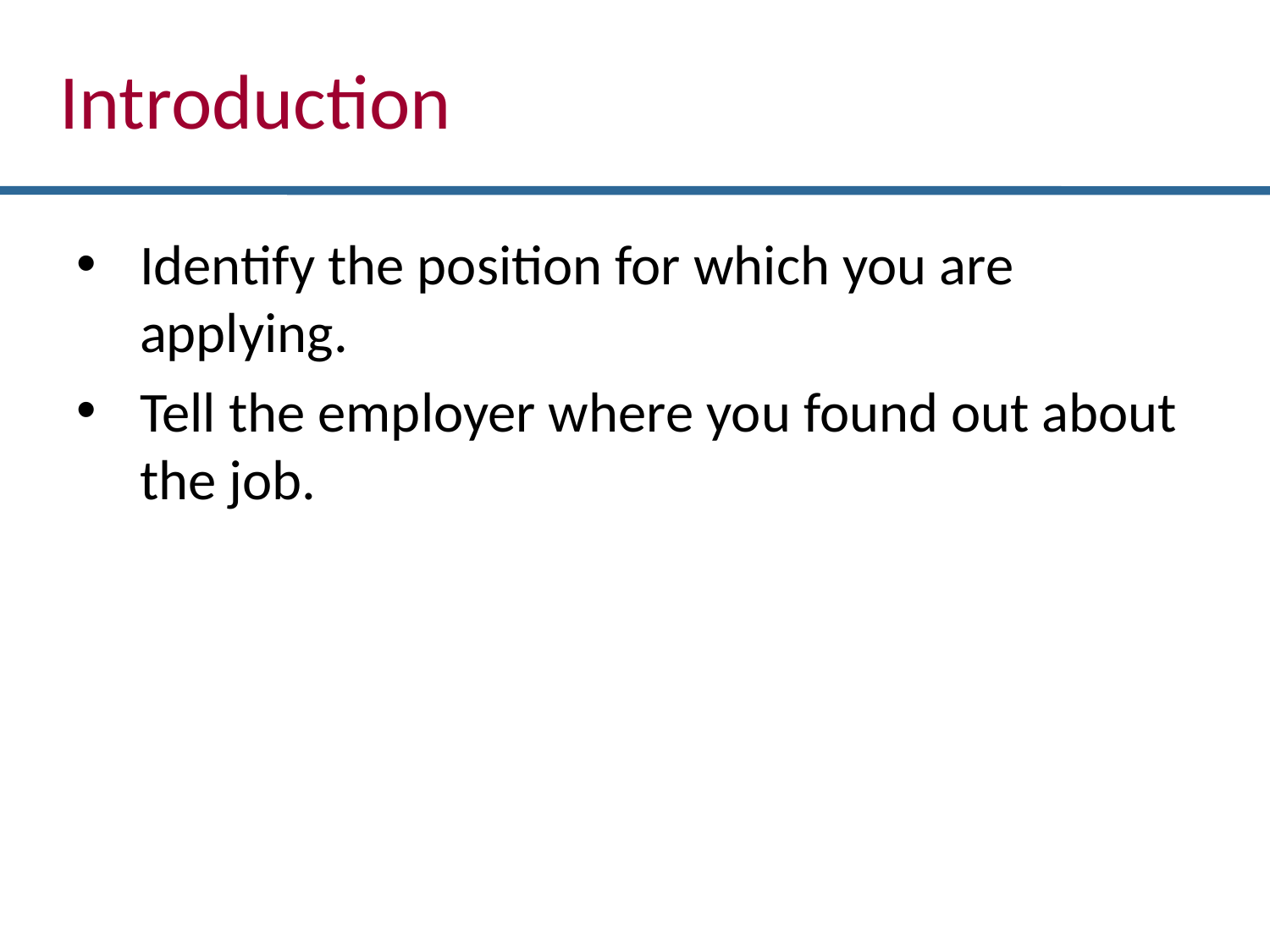

Introduction
Identify the position for which you are applying.
Tell the employer where you found out about the job.